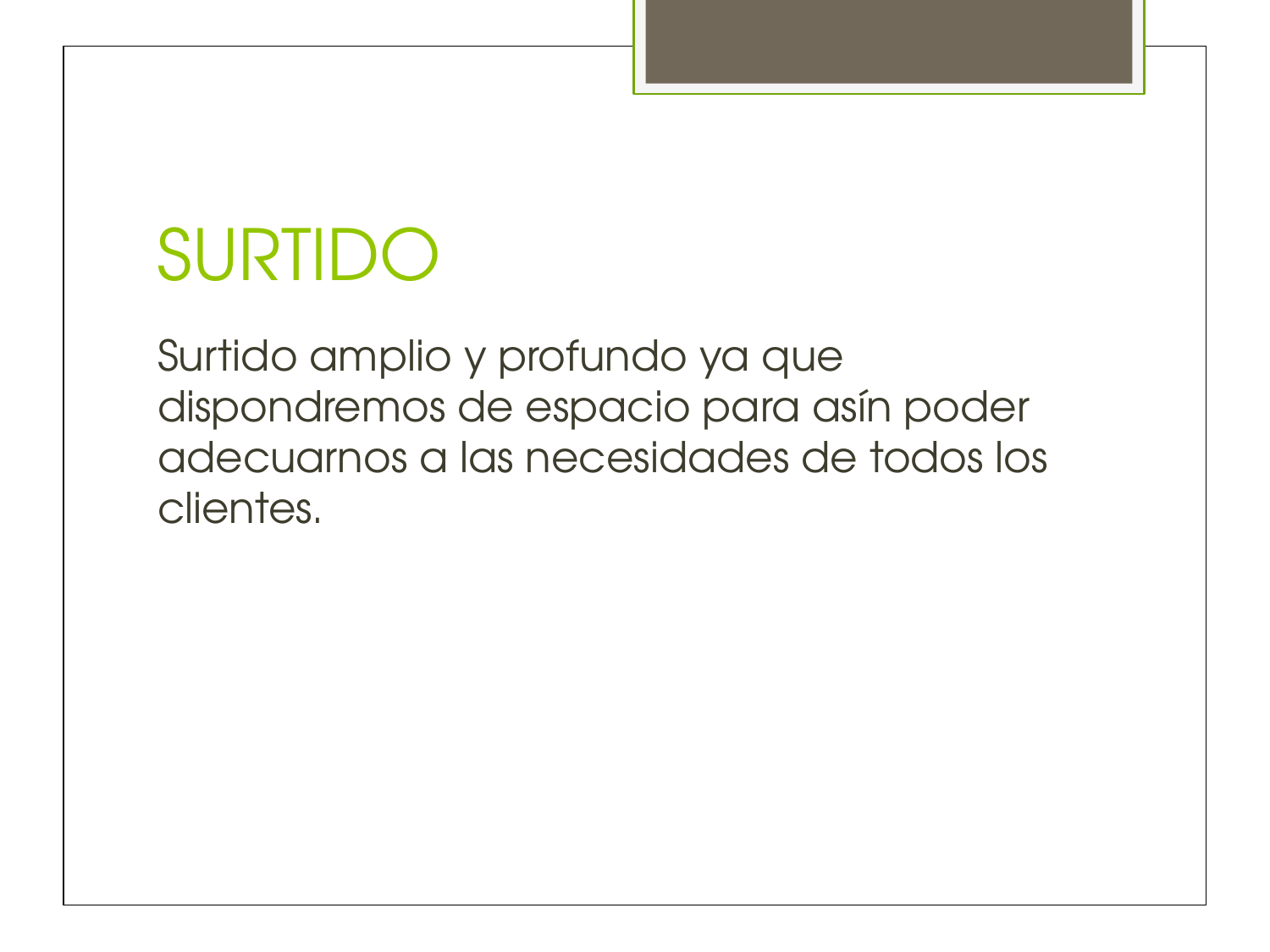

SURTIDO
Surtido amplio y profundo ya que dispondremos de espacio para asín poder adecuarnos a las necesidades de todos los clientes.